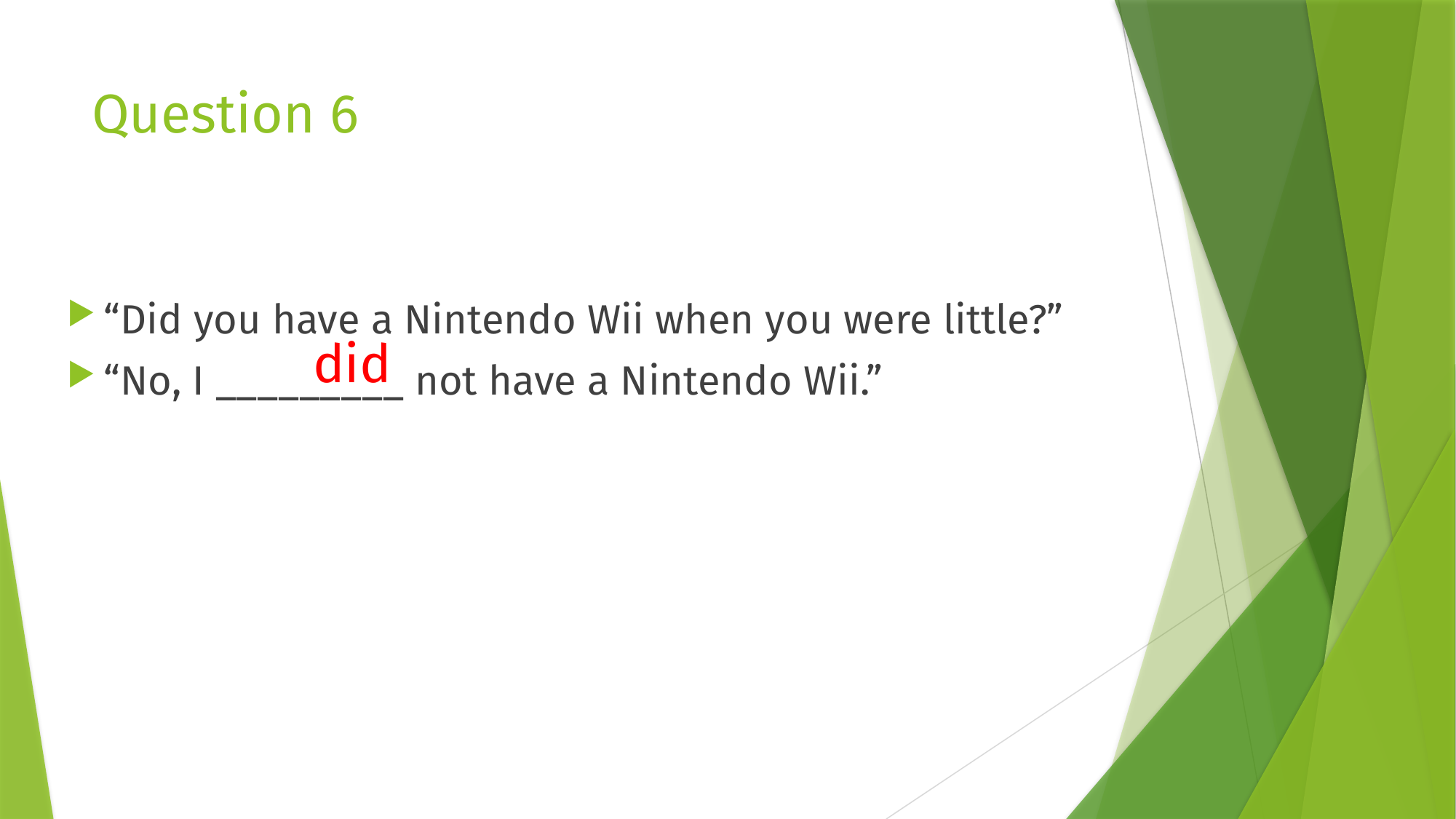

# Question 6
“Did you have a Nintendo Wii when you were little?”
“No, I _________ not have a Nintendo Wii.”
did